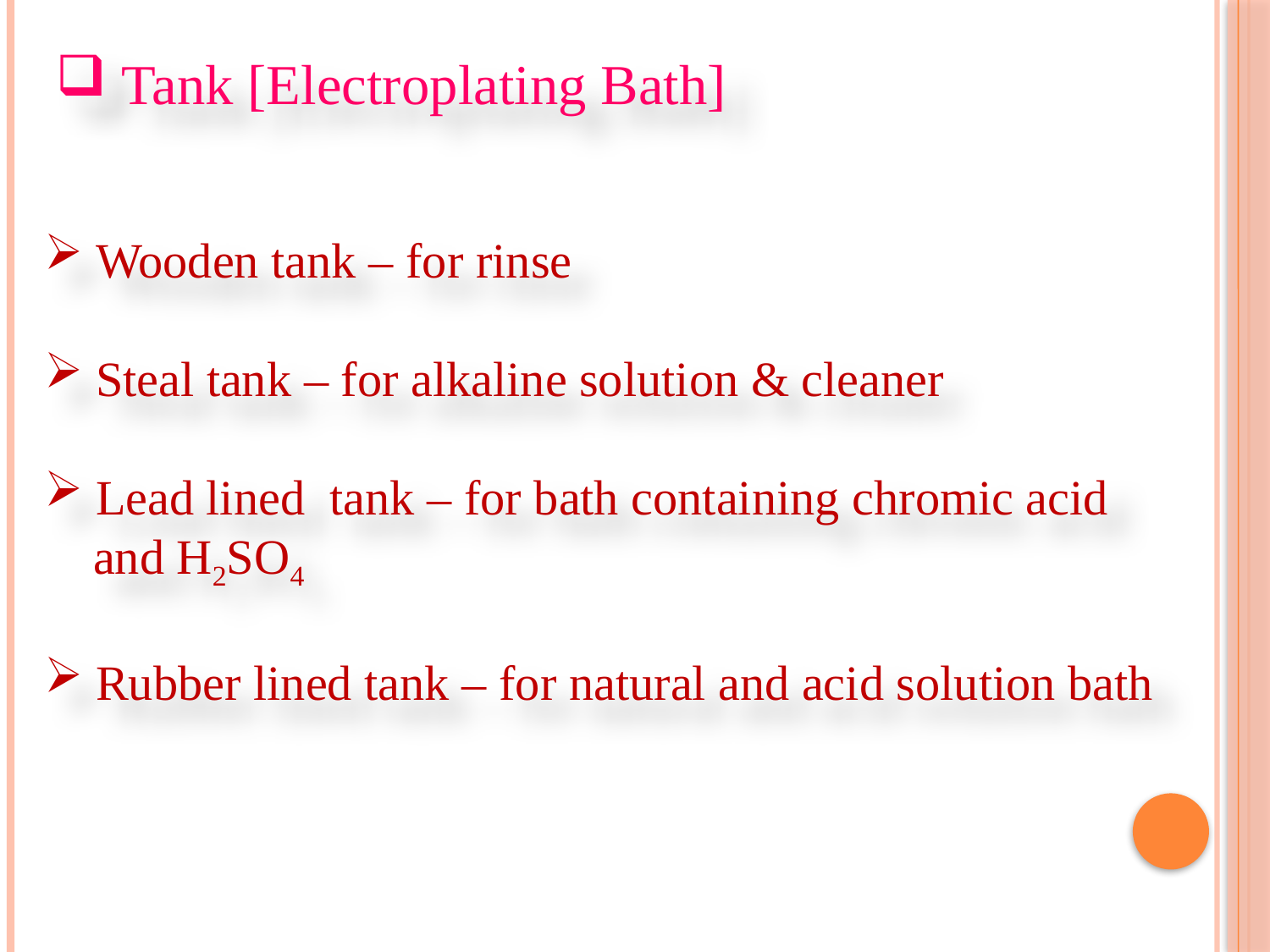

Tank [Electroplating Bath]
 Wooden tank – for rinse

 Steal tank – for alkaline solution & cleaner

 Lead lined  tank – for bath containing chromic acid
    and H2SO4

 Rubber lined tank – for natural and acid solution bath